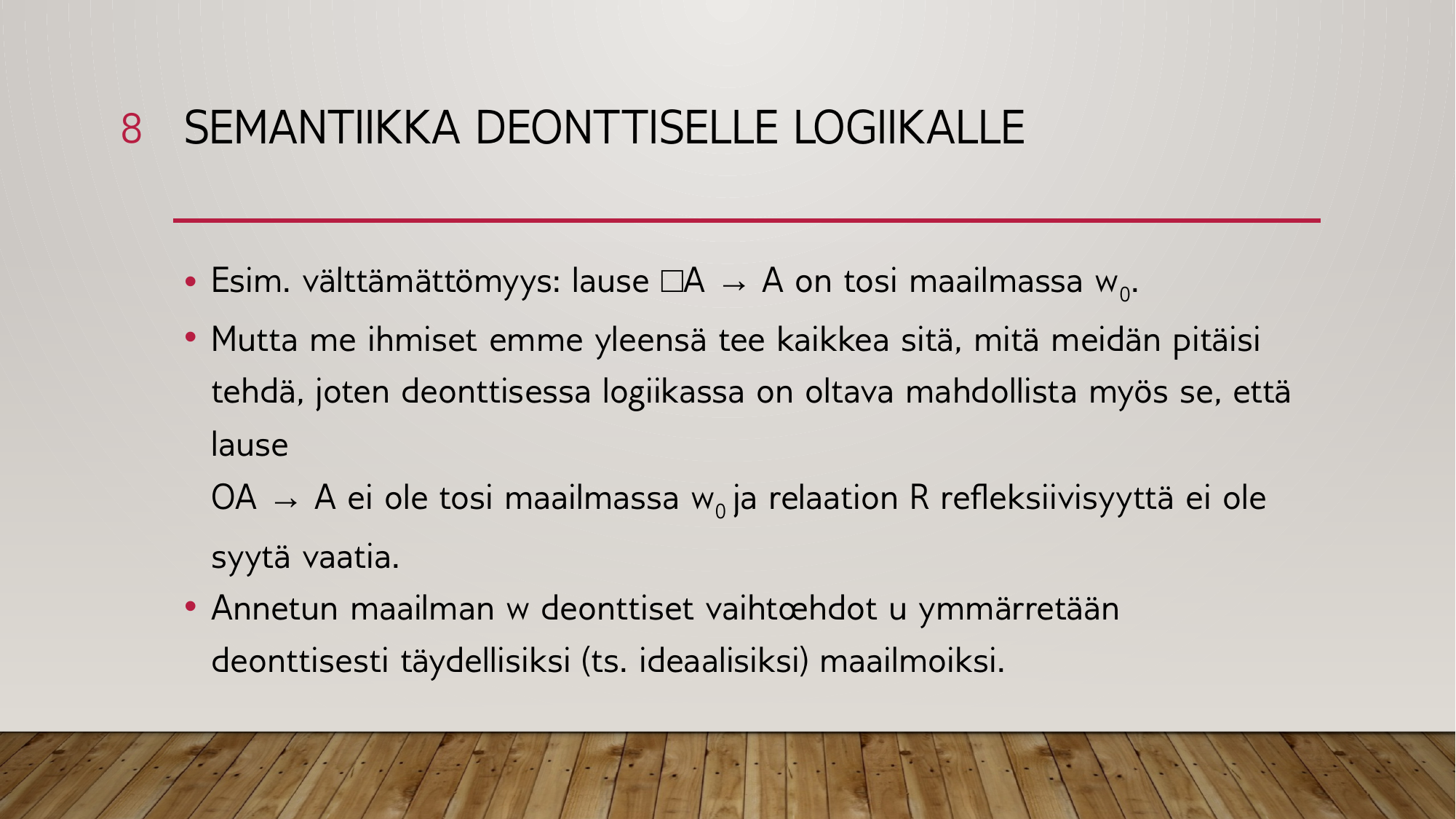

8
# semantiikka deonttiselle logiikalle
Esim. välttämättömyys: lause □A → A on tosi maailmassa w0.
Mutta me ihmiset emme yleensä tee kaikkea sitä, mitä meidän pitäisi tehdä, joten deonttisessa logiikassa on oltava mahdollista myös se, että lause
OA → A ei ole tosi maailmassa w0 ja relaation R refleksiivisyyttä ei ole syytä vaatia.
Annetun maailman w deonttiset vaihtoehdot u ymmärretään deonttisesti täydellisiksi (ts. ideaalisiksi) maailmoiksi.